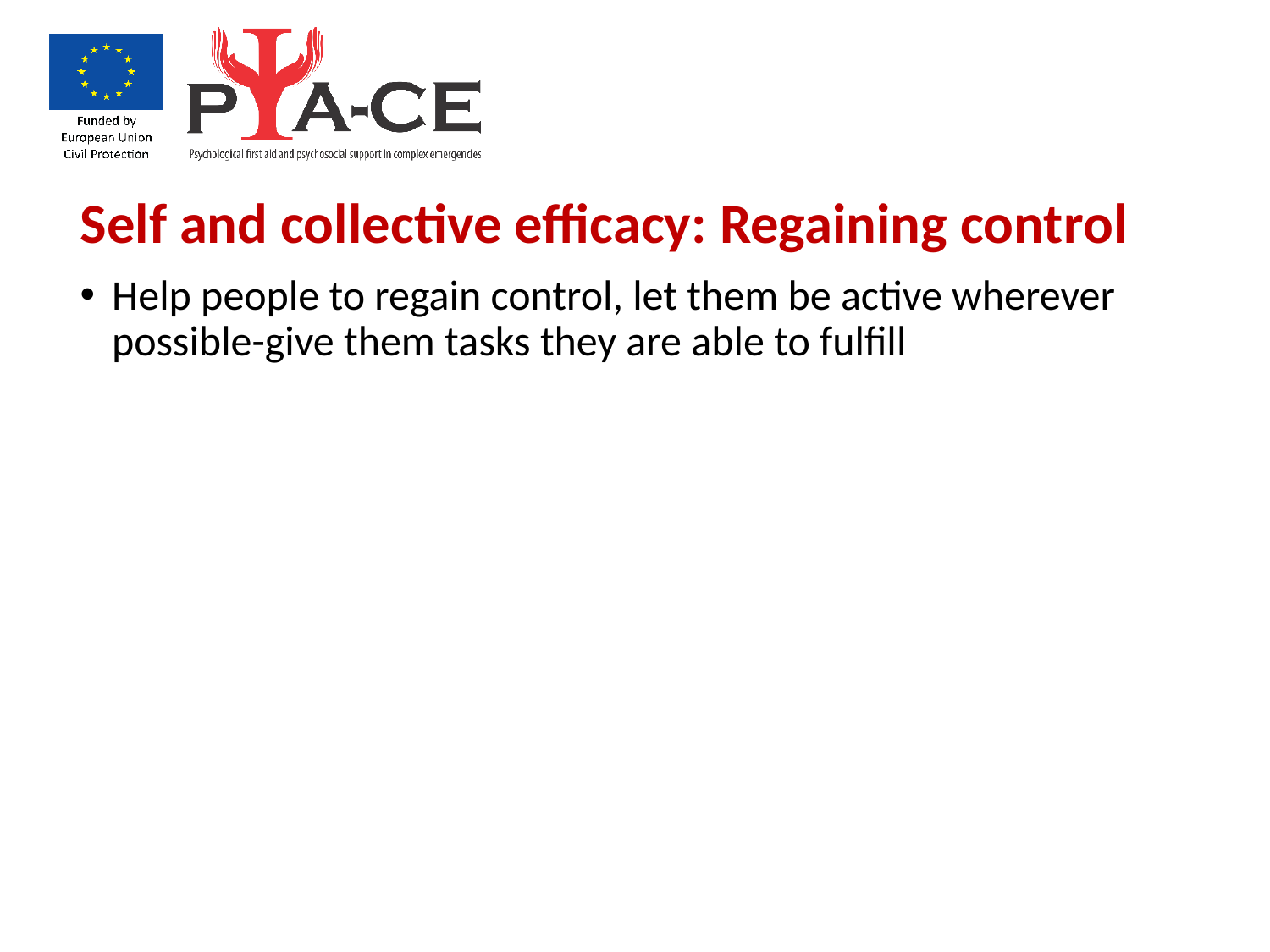

Self and collective efficacy: Regaining control
Help people to regain control, let them be active wherever possible-give them tasks they are able to fulfill